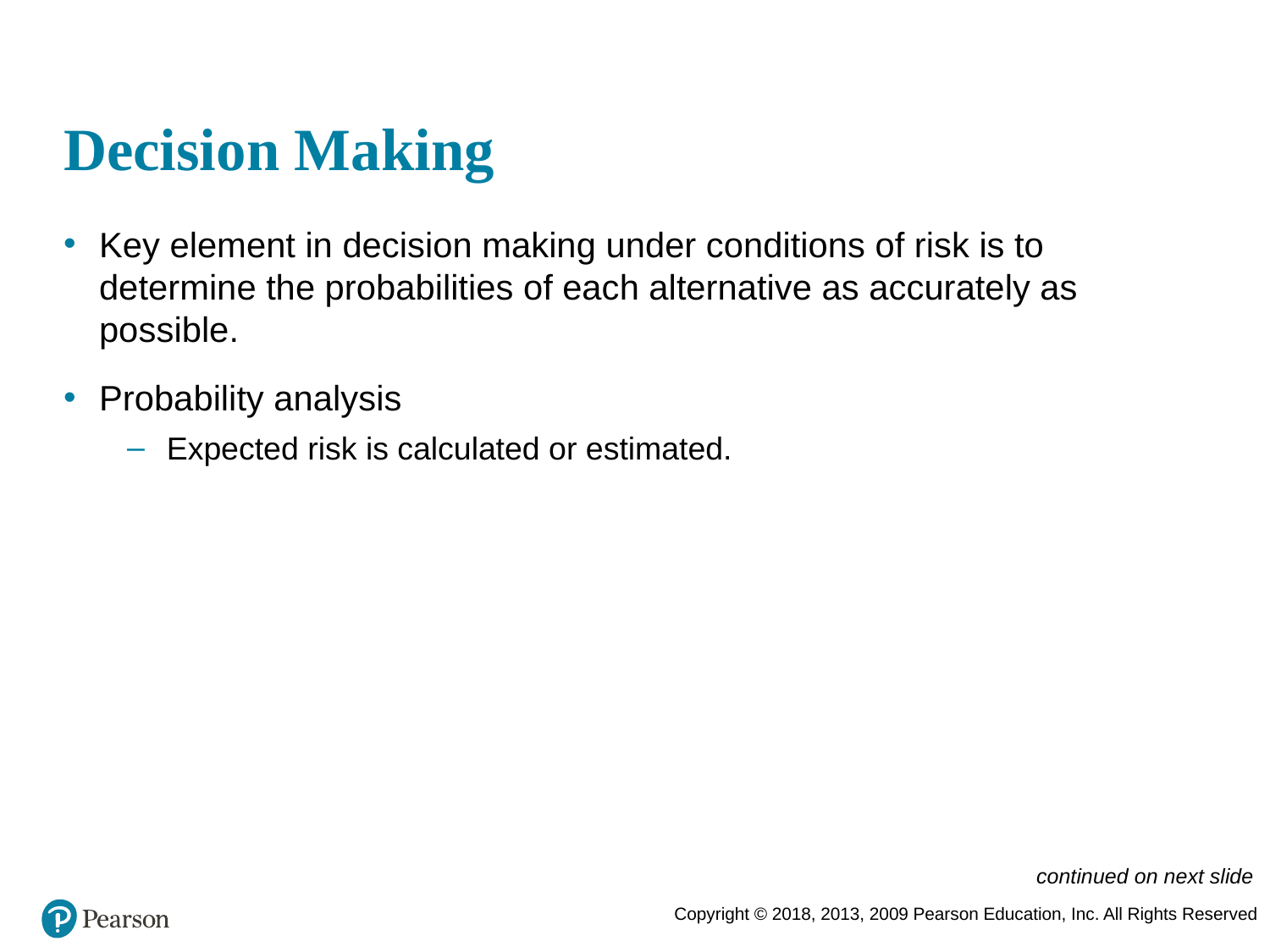

# Decision Making
Key element in decision making under conditions of risk is to determine the probabilities of each alternative as accurately as possible.
Probability analysis
Expected risk is calculated or estimated.
continued on next slide